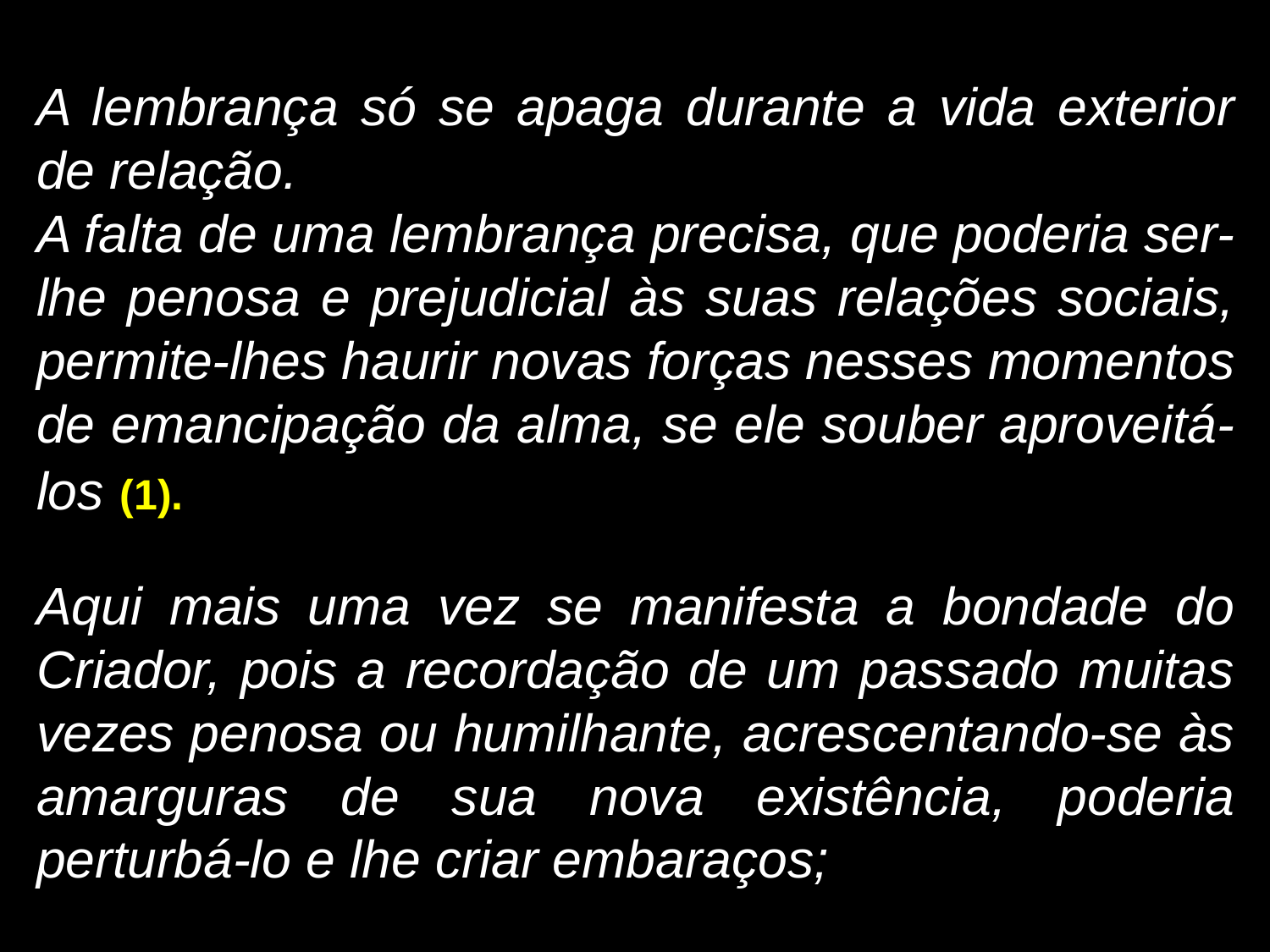

A lembrança só se apaga durante a vida exterior de relação.
A falta de uma lembrança precisa, que poderia ser-lhe penosa e prejudicial às suas relações sociais, permite-lhes haurir novas forças nesses momentos de emancipação da alma, se ele souber aproveitá-los (1).

Aqui mais uma vez se manifesta a bondade do Criador, pois a recordação de um passado muitas vezes penosa ou humilhante, acrescentando-se às amarguras de sua nova existência, poderia perturbá-lo e lhe criar embaraços;